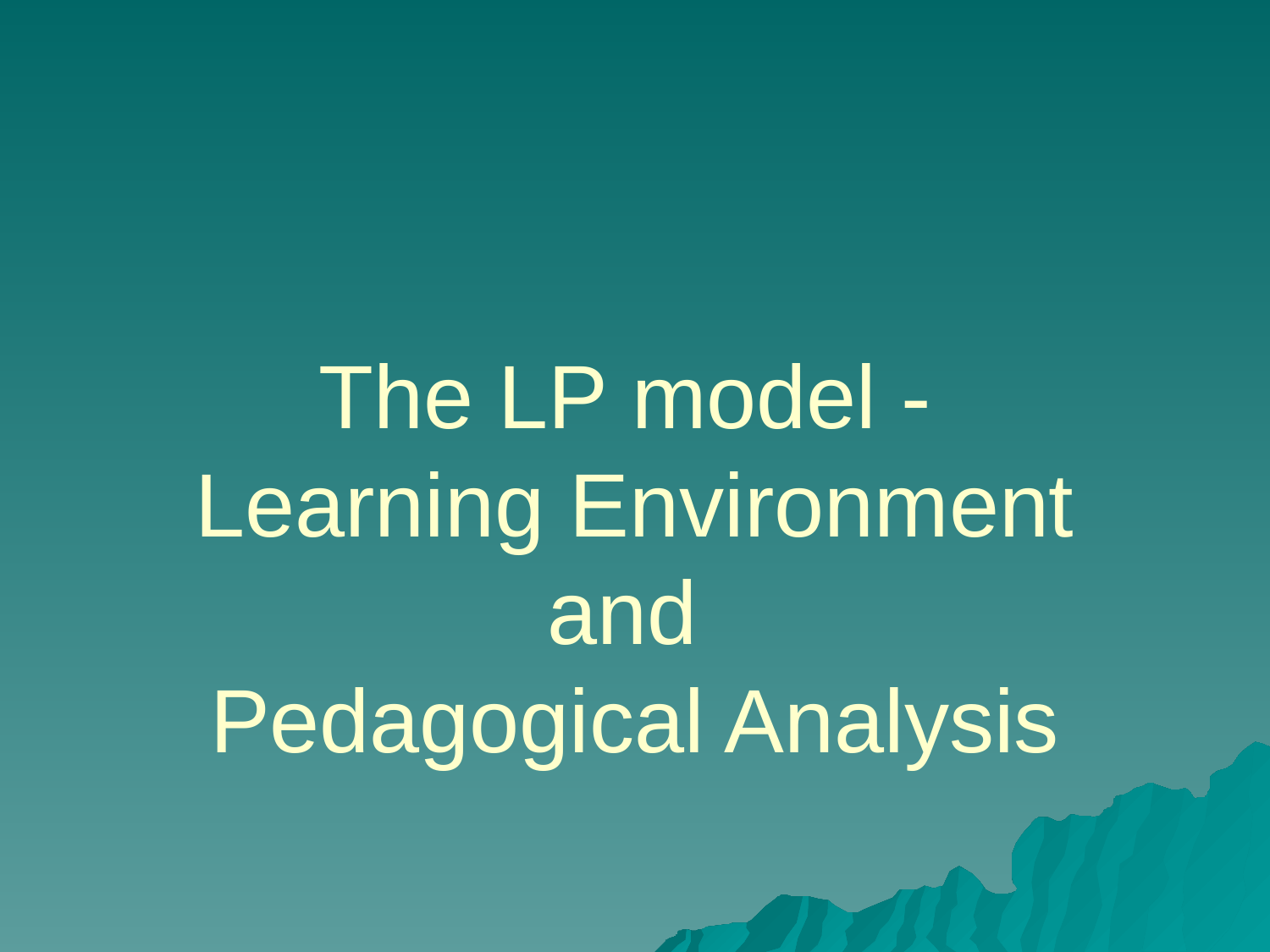

The LP model -
Learning Environment and
Pedagogical Analysis